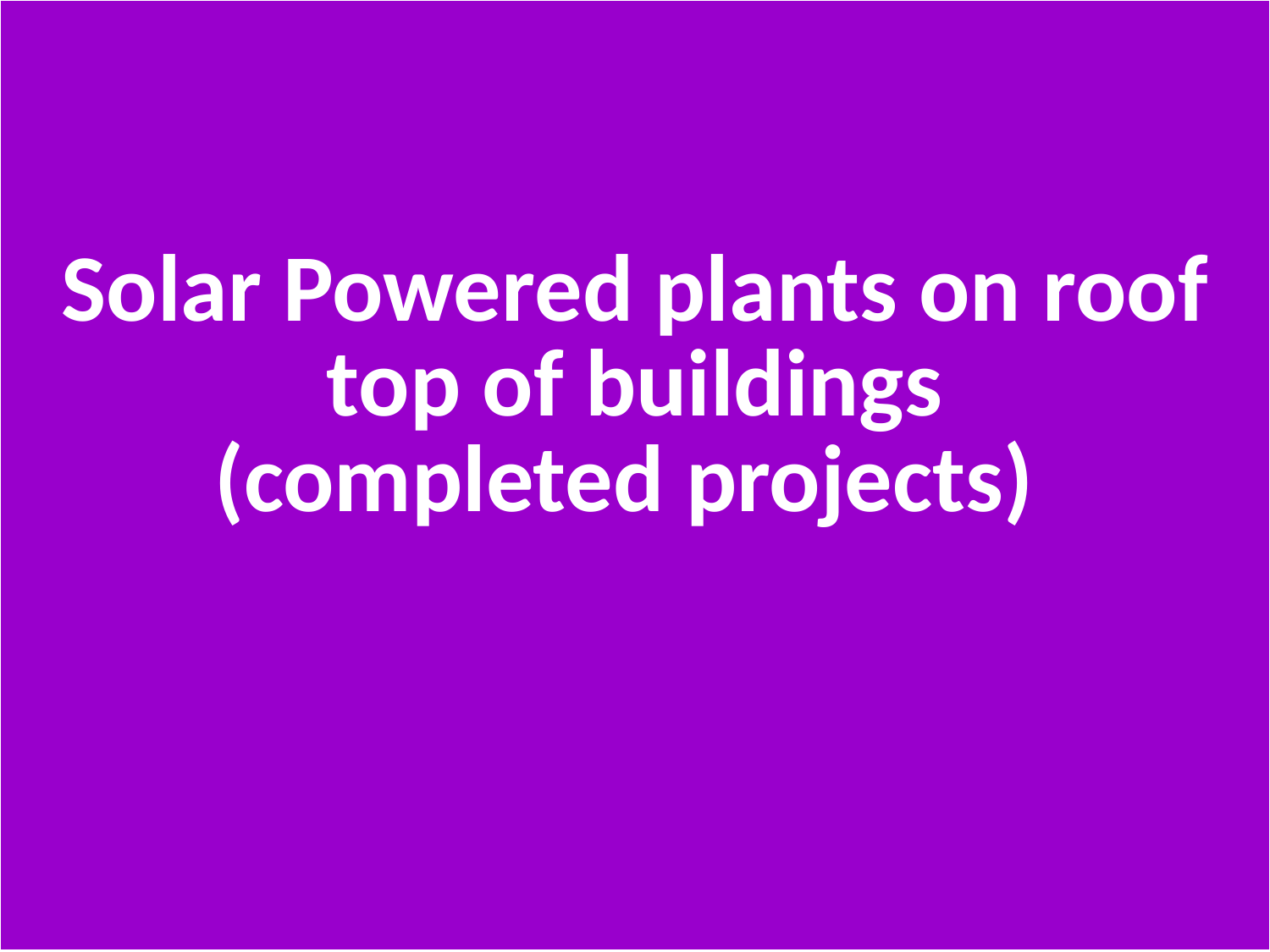

| Solar Powered plants on roof top of buildings (completed projects) |
| --- |